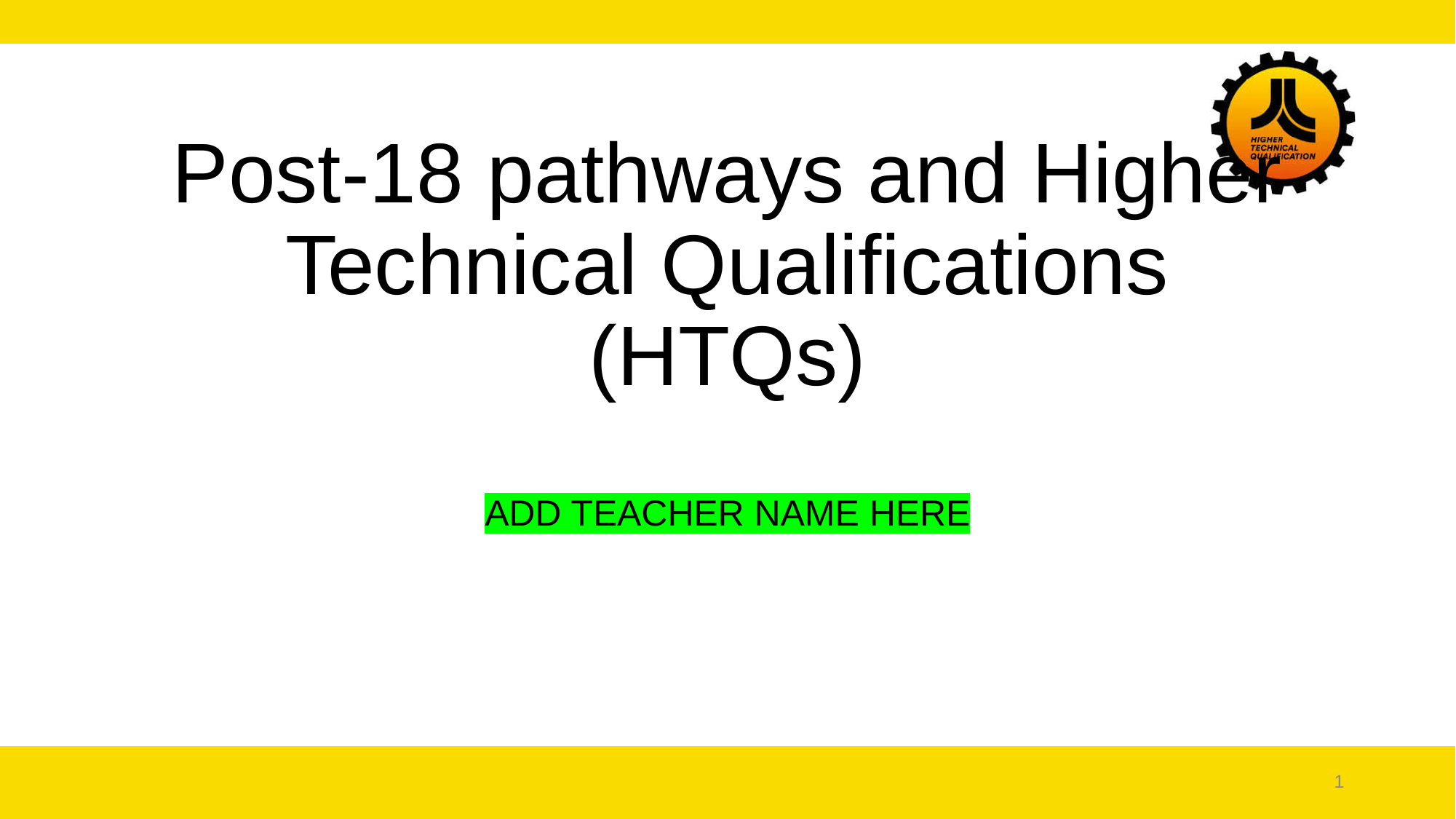

# Post-18 pathways and Higher Technical Qualifications (HTQs)

ADD TEACHER NAME HERE
1